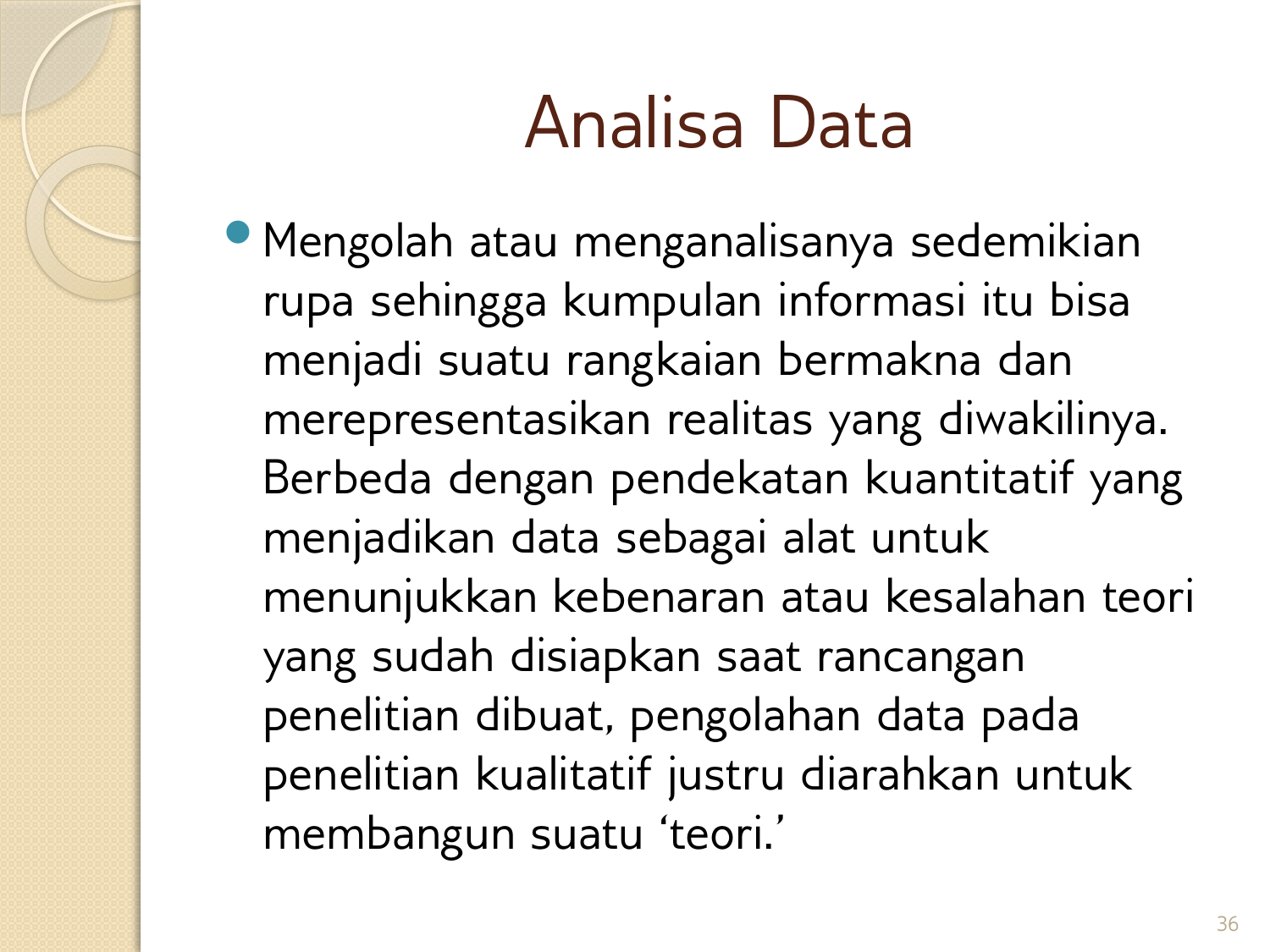

# Analisa Data
Mengolah atau menganalisanya sedemikian rupa sehingga kumpulan informasi itu bisa menjadi suatu rangkaian bermakna dan merepresentasikan realitas yang diwakilinya. Berbeda dengan pendekatan kuantitatif yang menjadikan data sebagai alat untuk menunjukkan kebenaran atau kesalahan teori yang sudah disiapkan saat rancangan penelitian dibuat, pengolahan data pada penelitian kualitatif justru diarahkan untuk membangun suatu ‘teori.’
36